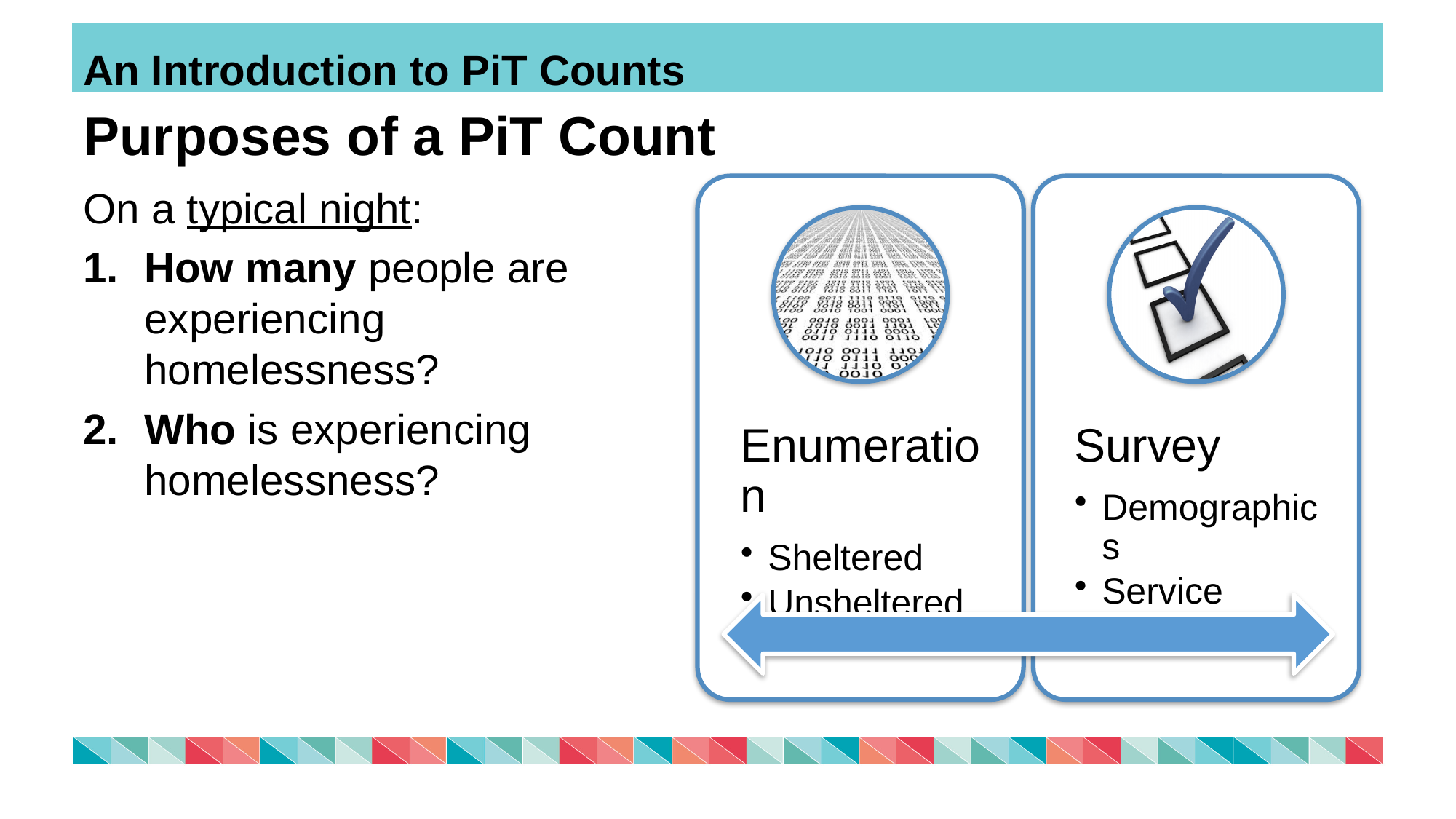

An Introduction to PiT Counts
# Purposes of a PiT Count
Enumeration
Sheltered
Unsheltered
Survey
Demographics
Service Needs
On a typical night:
How many people are experiencing homelessness?
Who is experiencing homelessness?